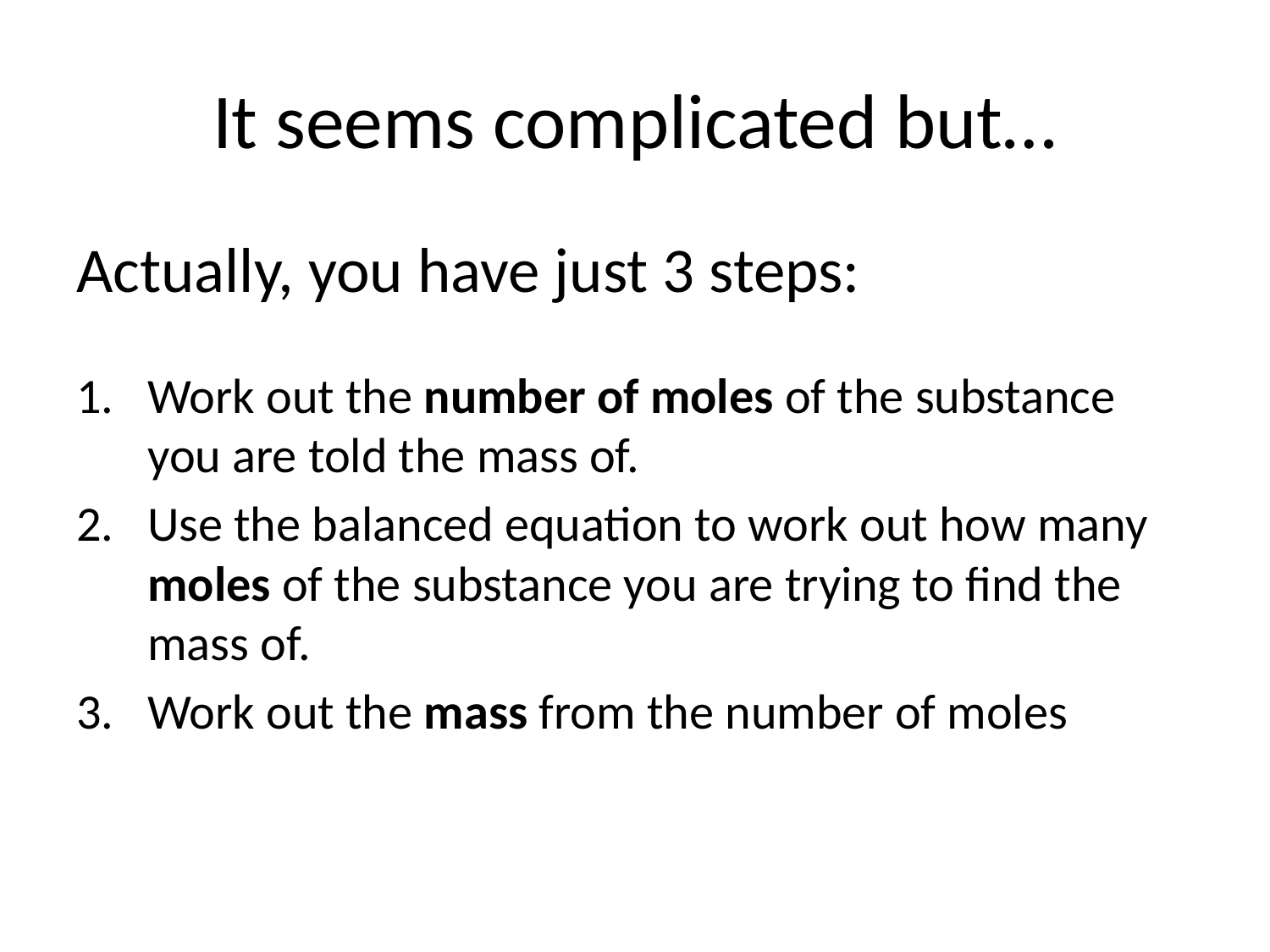

# It seems complicated but…
Actually, you have just 3 steps:

Work out the number of moles of the substance you are told the mass of.
Use the balanced equation to work out how many moles of the substance you are trying to find the mass of.
Work out the mass from the number of moles